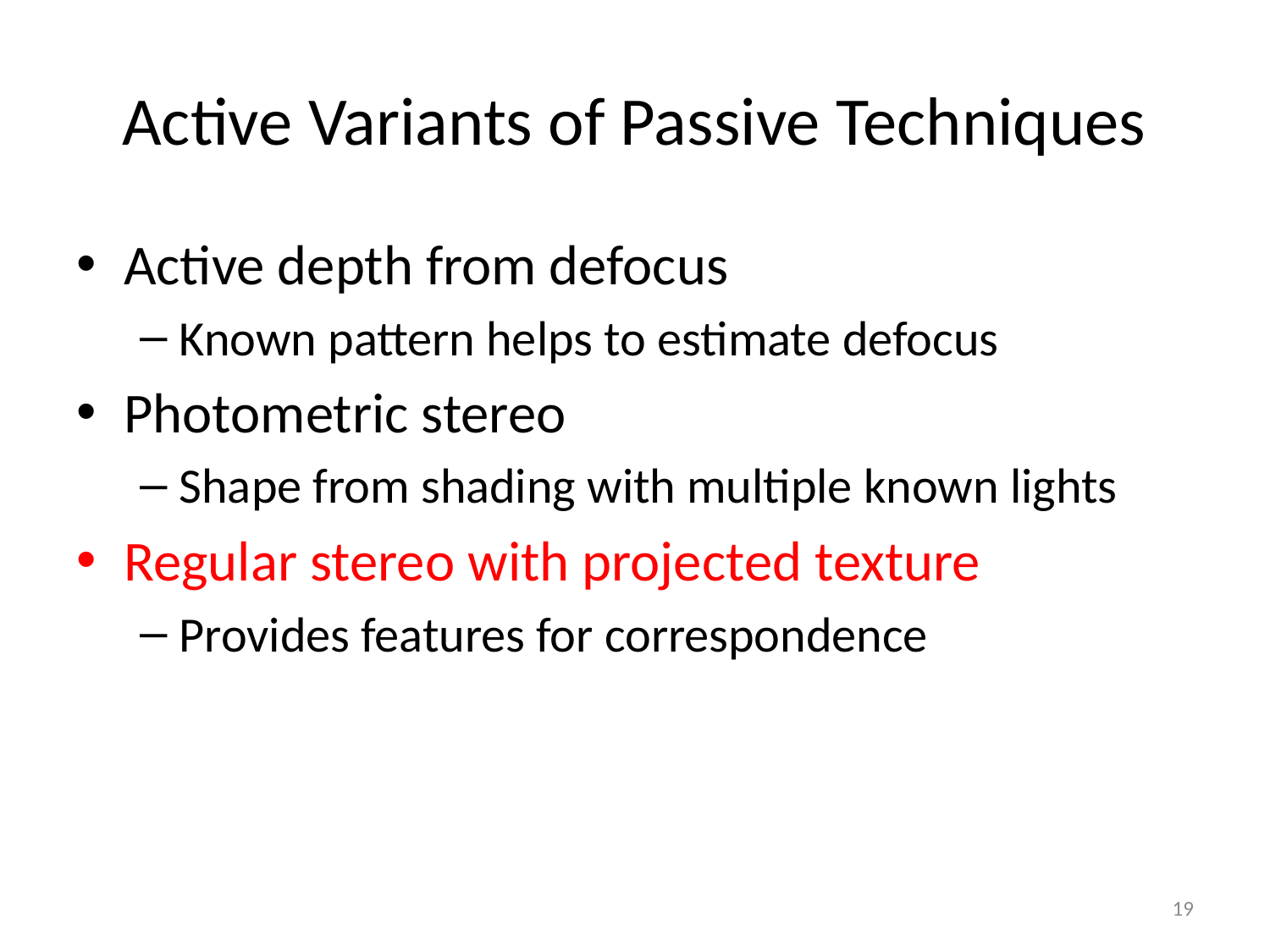

# Active Variants of Passive Techniques
Active depth from defocus
Known pattern helps to estimate defocus
Photometric stereo
Shape from shading with multiple known lights
Regular stereo with projected texture
Provides features for correspondence

19